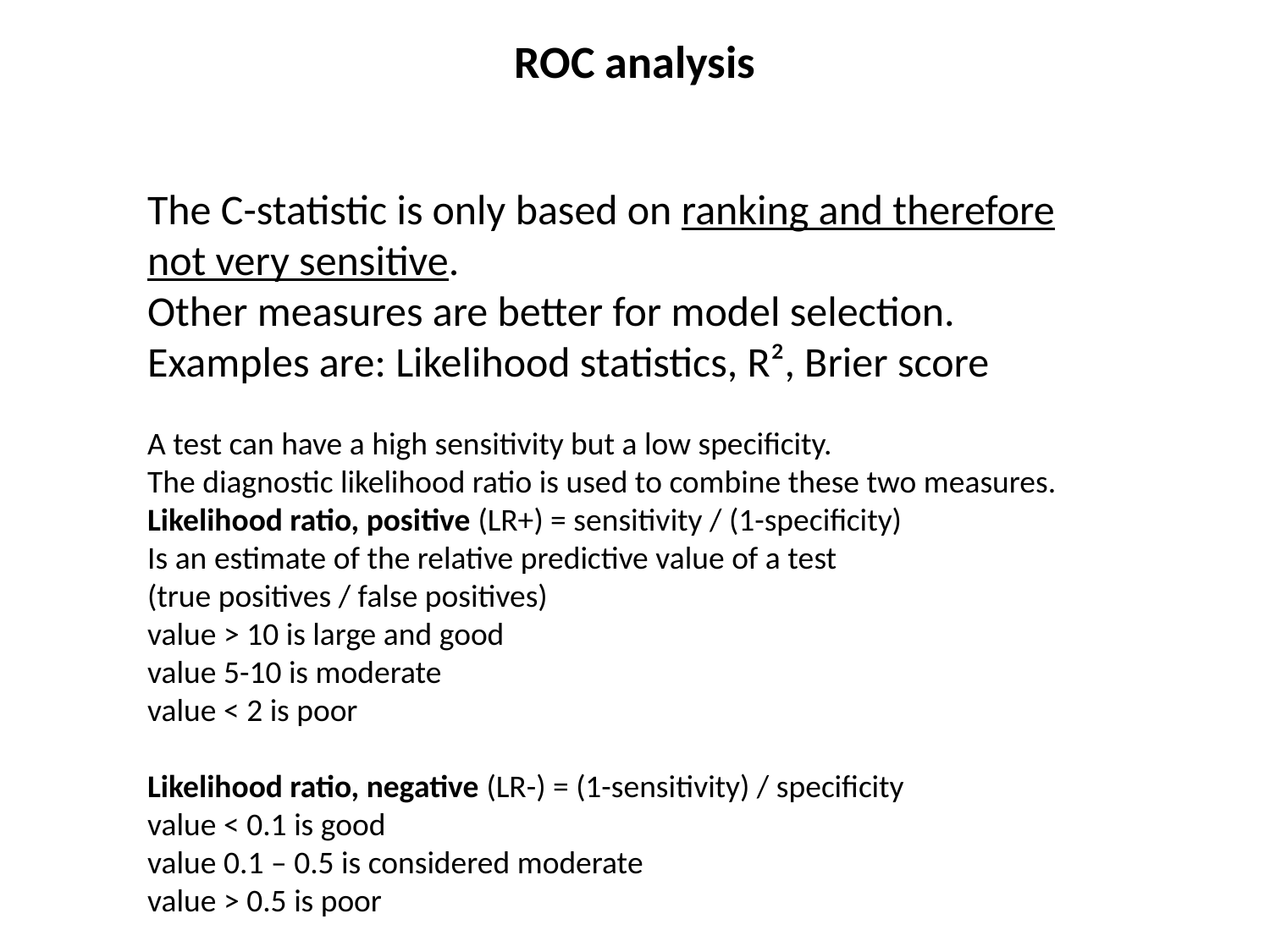

# ROC analysis
The C-statistic is only based on ranking and therefore not very sensitive.
Other measures are better for model selection.
Examples are: Likelihood statistics, R², Brier score

A test can have a high sensitivity but a low specificity.
The diagnostic likelihood ratio is used to combine these two measures.
Likelihood ratio, positive (LR+) = sensitivity / (1-specificity)
Is an estimate of the relative predictive value of a test
(true positives / false positives)
value > 10 is large and good
value 5-10 is moderate
value < 2 is poor

Likelihood ratio, negative (LR-) = (1-sensitivity) / specificity
value < 0.1 is good
value 0.1 – 0.5 is considered moderate
value > 0.5 is poor